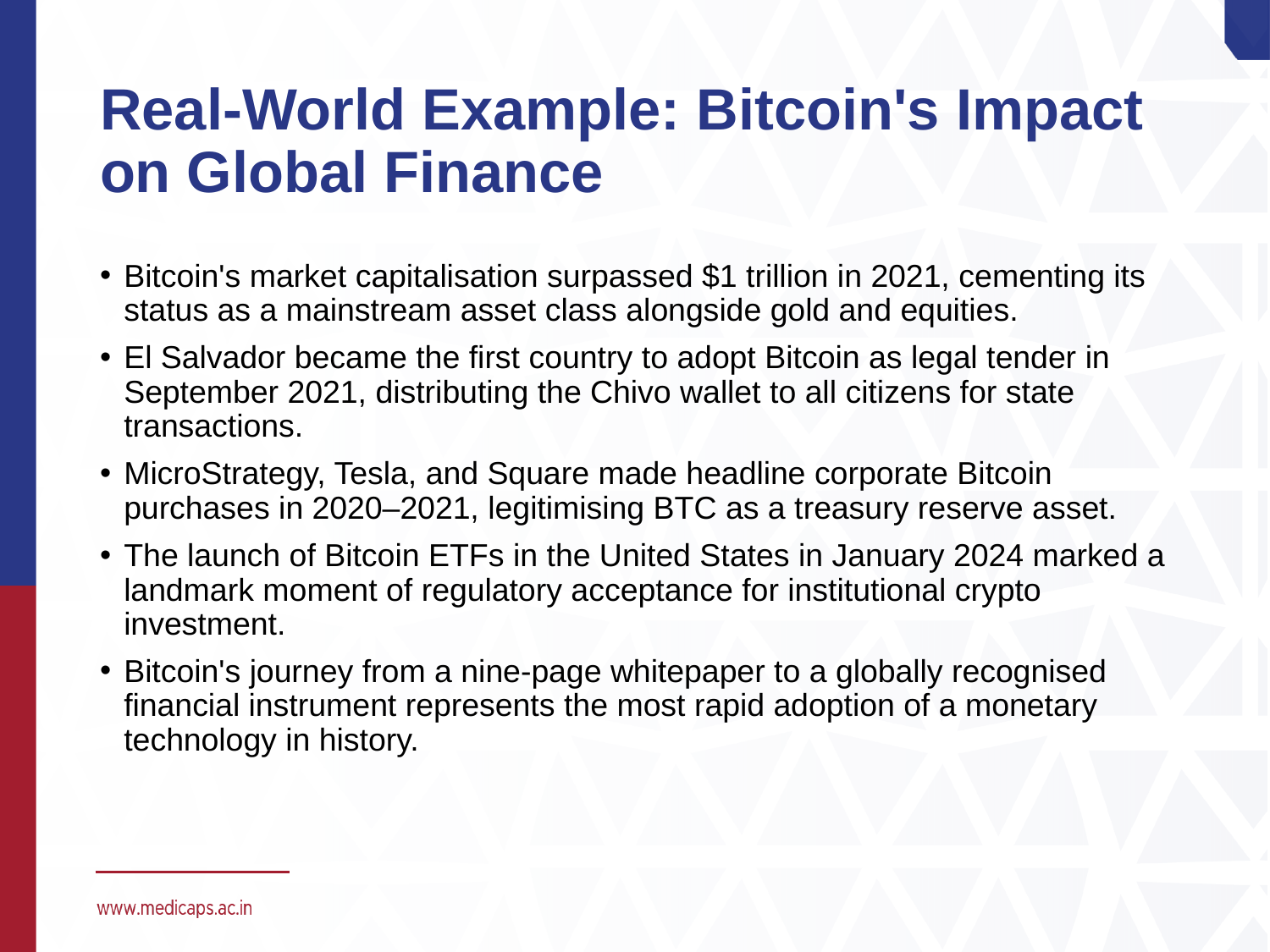

# Real-World Example: Bitcoin's Impact on Global Finance
Bitcoin's market capitalisation surpassed $1 trillion in 2021, cementing its status as a mainstream asset class alongside gold and equities.
El Salvador became the first country to adopt Bitcoin as legal tender in September 2021, distributing the Chivo wallet to all citizens for state transactions.
MicroStrategy, Tesla, and Square made headline corporate Bitcoin purchases in 2020–2021, legitimising BTC as a treasury reserve asset.
The launch of Bitcoin ETFs in the United States in January 2024 marked a landmark moment of regulatory acceptance for institutional crypto investment.
Bitcoin's journey from a nine-page whitepaper to a globally recognised financial instrument represents the most rapid adoption of a monetary technology in history.